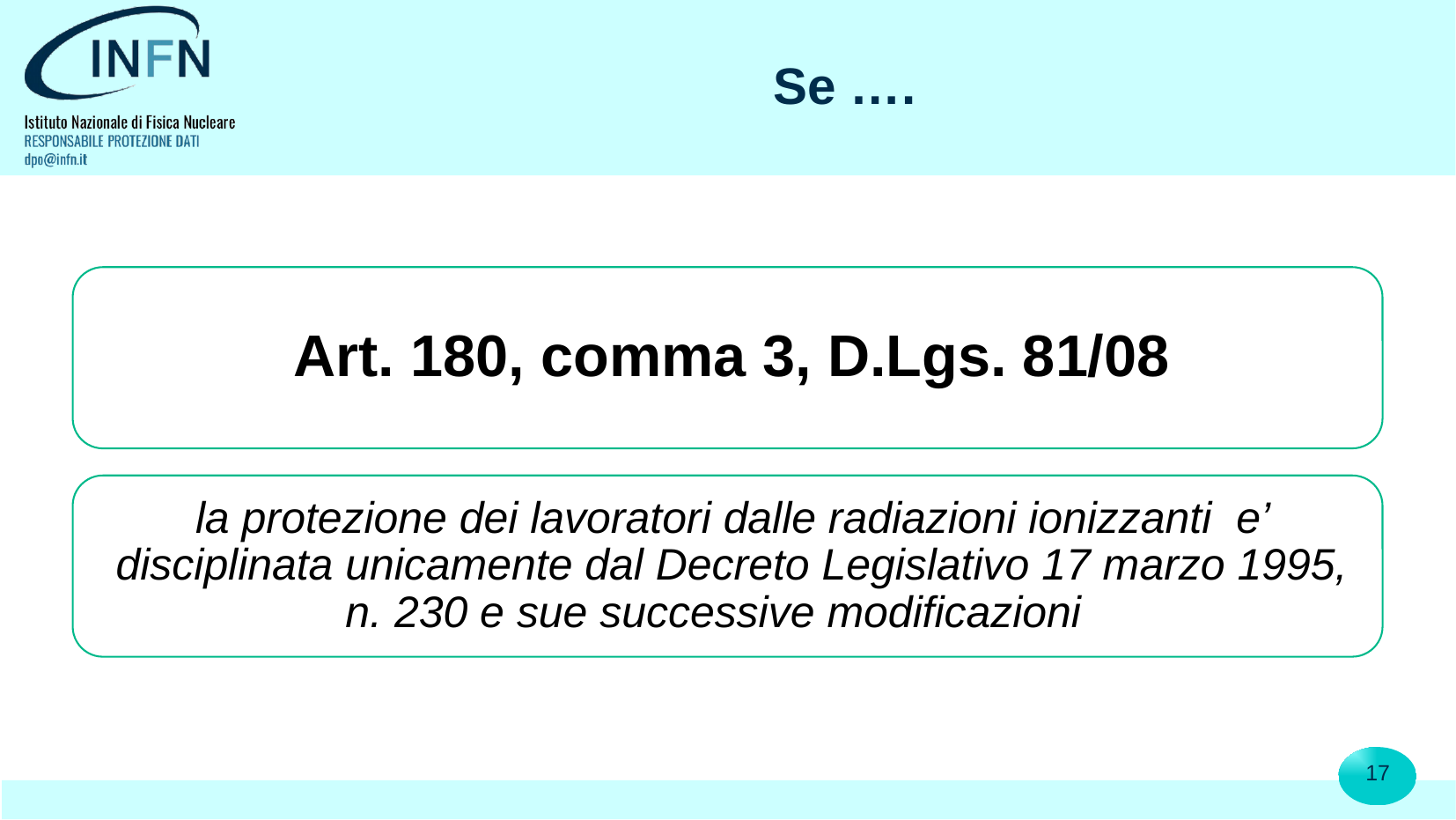

# Se ….
Art. 180, comma 3, D.Lgs. 81/08
la protezione dei lavoratori dalle radiazioni ionizzanti  e’ disciplinata unicamente dal Decreto Legislativo 17 marzo 1995, n. 230 e sue successive modificazioni
17